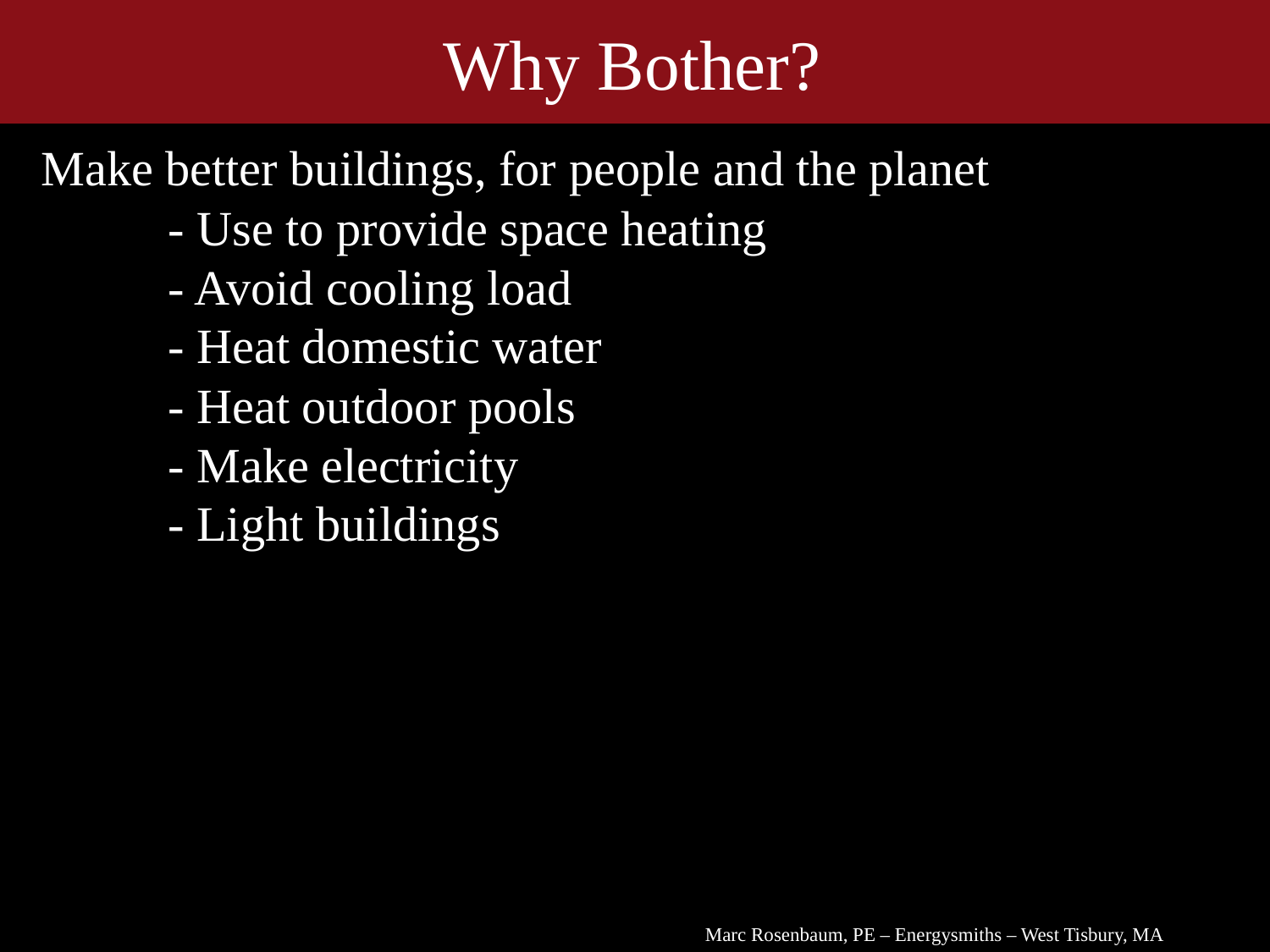

Why Bother?
Make better buildings, for people and the planet
	- Use to provide space heating
	- Avoid cooling load
	- Heat domestic water
	- Heat outdoor pools
	- Make electricity
	- Light buildings

Marc Rosenbaum, PE – Energysmiths – West Tisbury, MA